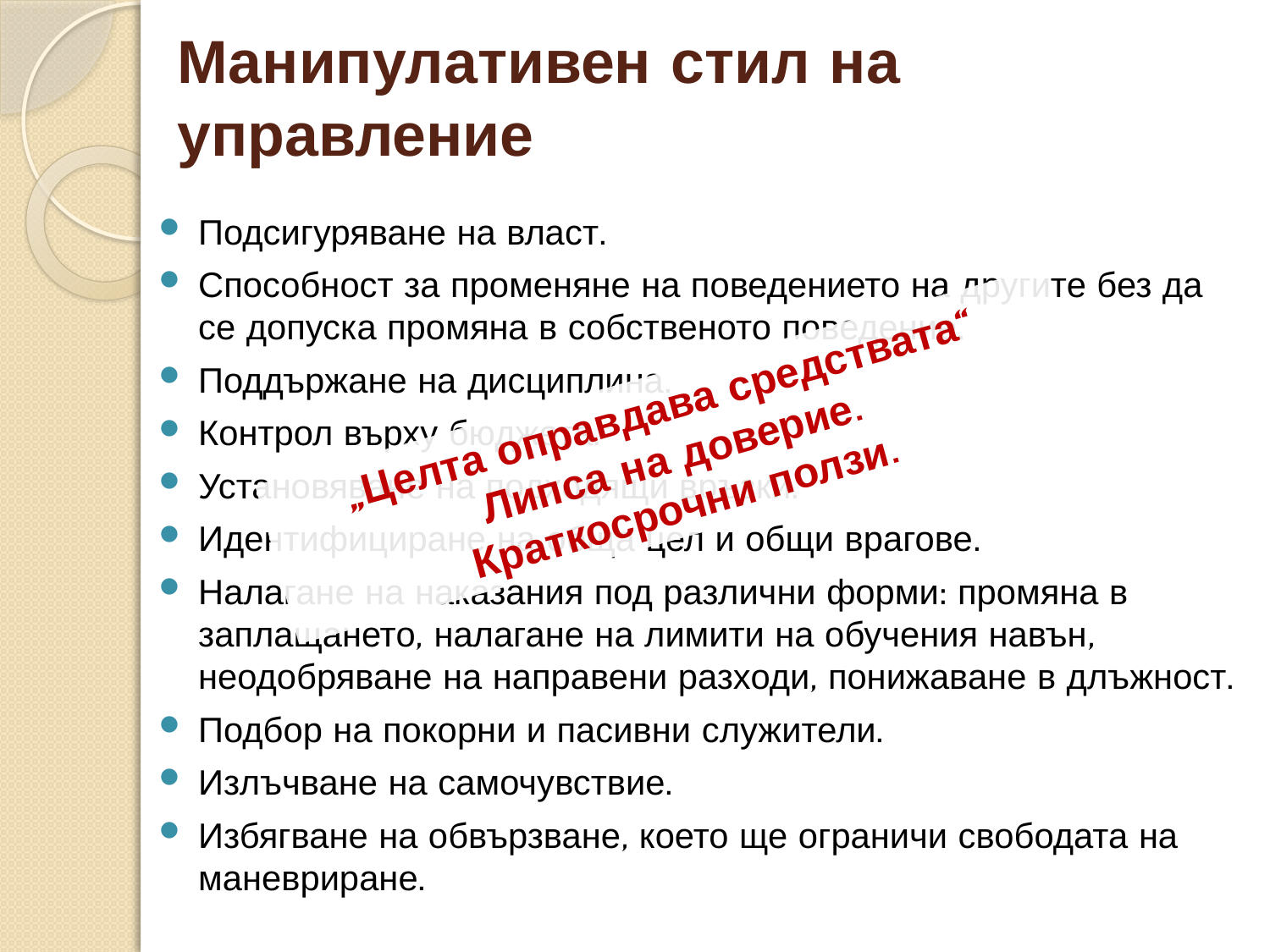

# Манипулативен стил на управление
Подсигуряване на власт.
Способност за променяне на поведението на другите без да се допуска промяна в собственото поведение.
Поддържане на дисциплина.
Контрол върху бюджета.
Установяване на подходящи връзки.
Идентифициране на обща цел и общи врагове.
Налагане на наказания под различни форми: промяна в заплащането, налагане на лимити на обучения навън, неодобряване на направени разходи, понижаване в длъжност.
Подбор на покорни и пасивни служители.
Излъчване на самочувствие.
Избягване на обвързване, което ще ограничи свободата на маневриране.
„Целта оправдава средствата“
Липса на доверие.
Краткосрочни ползи.